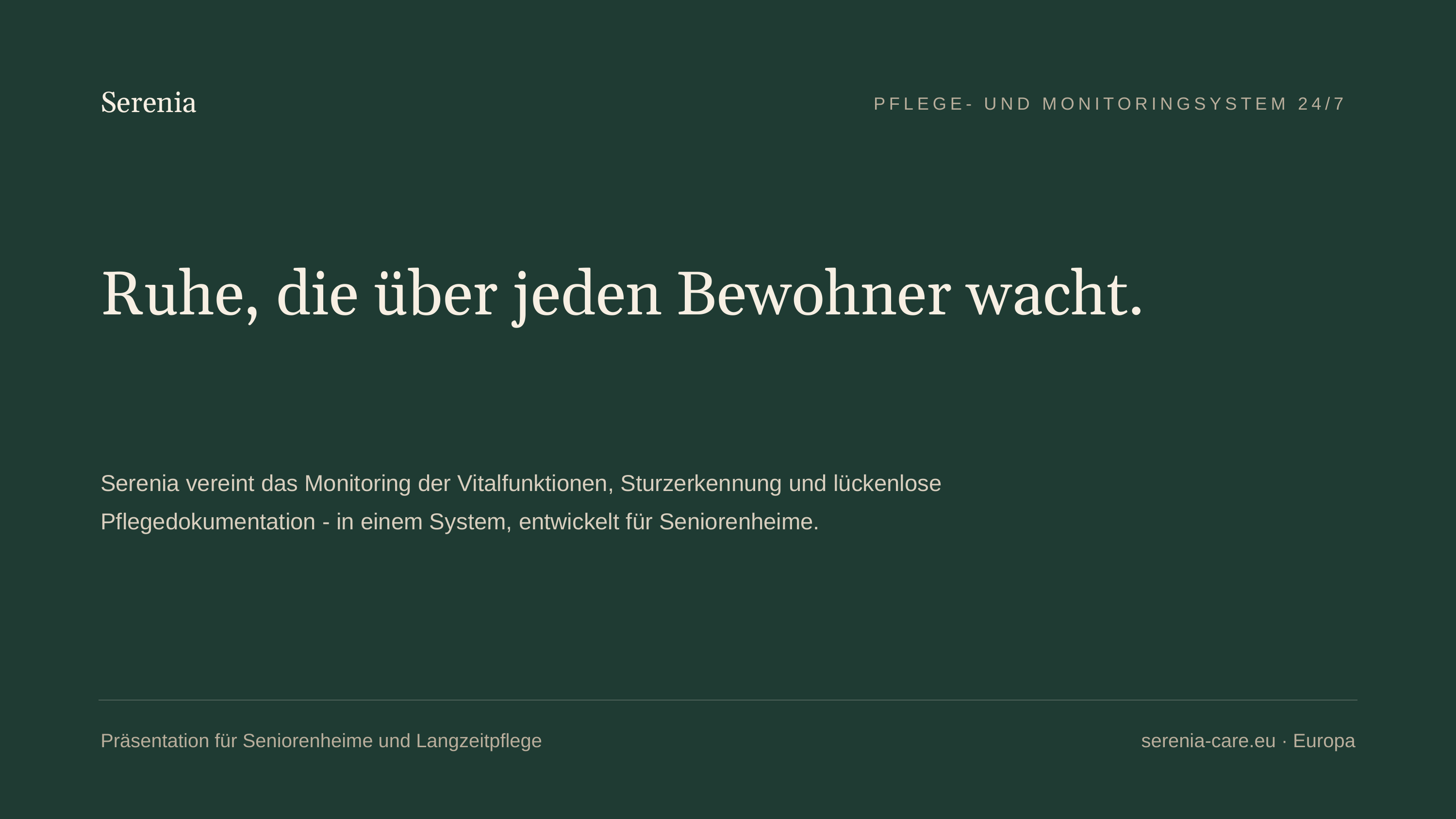

Serenia
PFLEGE- UND MONITORINGSYSTEM 24/7
Ruhe, die über jeden Bewohner wacht.
Serenia vereint das Monitoring der Vitalfunktionen, Sturzerkennung und lückenlose Pflegedokumentation - in einem System, entwickelt für Seniorenheime.

Präsentation für Seniorenheime und Langzeitpflege
serenia-care.eu · Europa